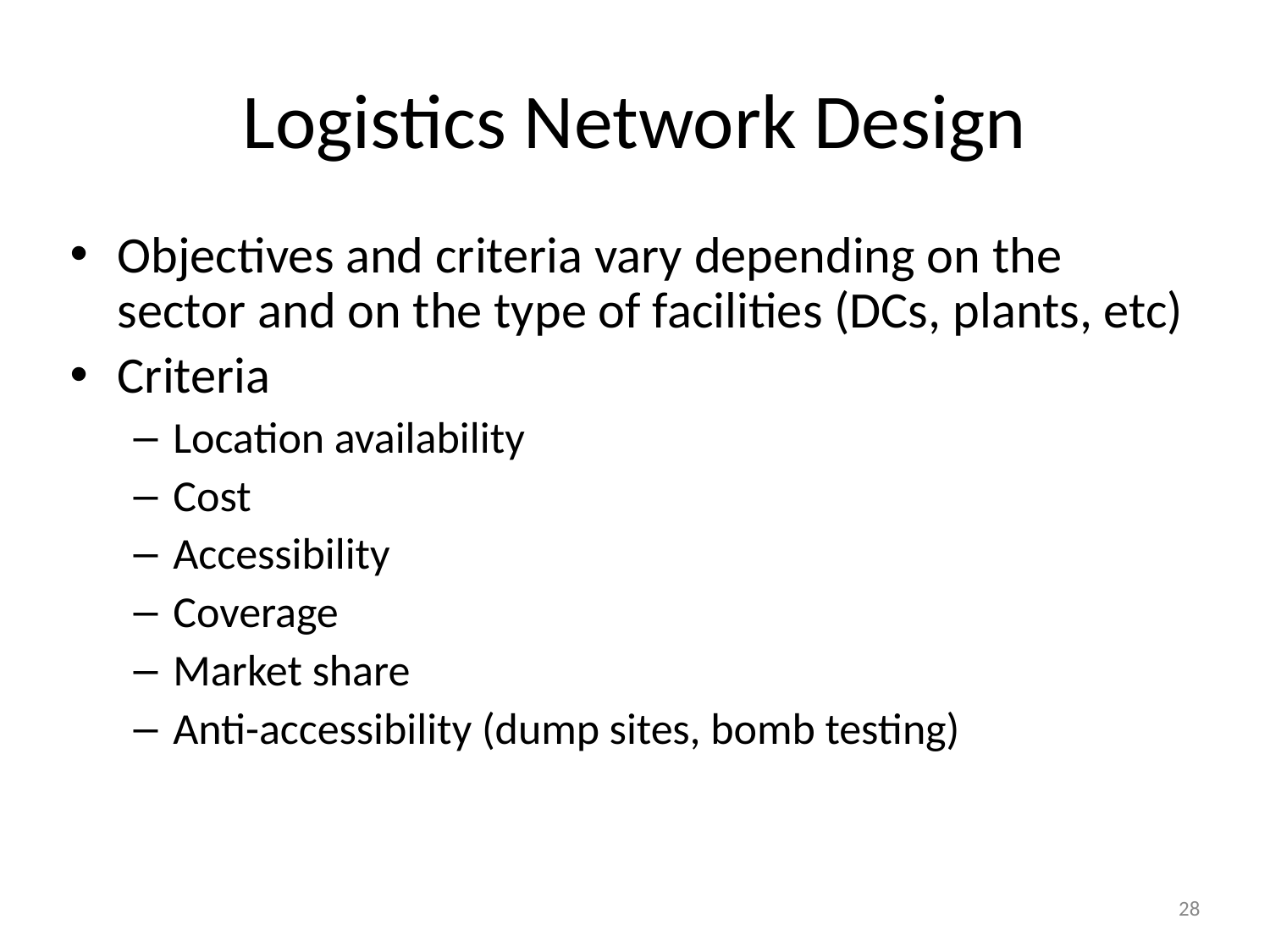

# Logistics Network Design
Objectives and criteria vary depending on the sector and on the type of facilities (DCs, plants, etc)
Criteria
Location availability
Cost
Accessibility
Coverage
Market share
Anti-accessibility (dump sites, bomb testing)
28